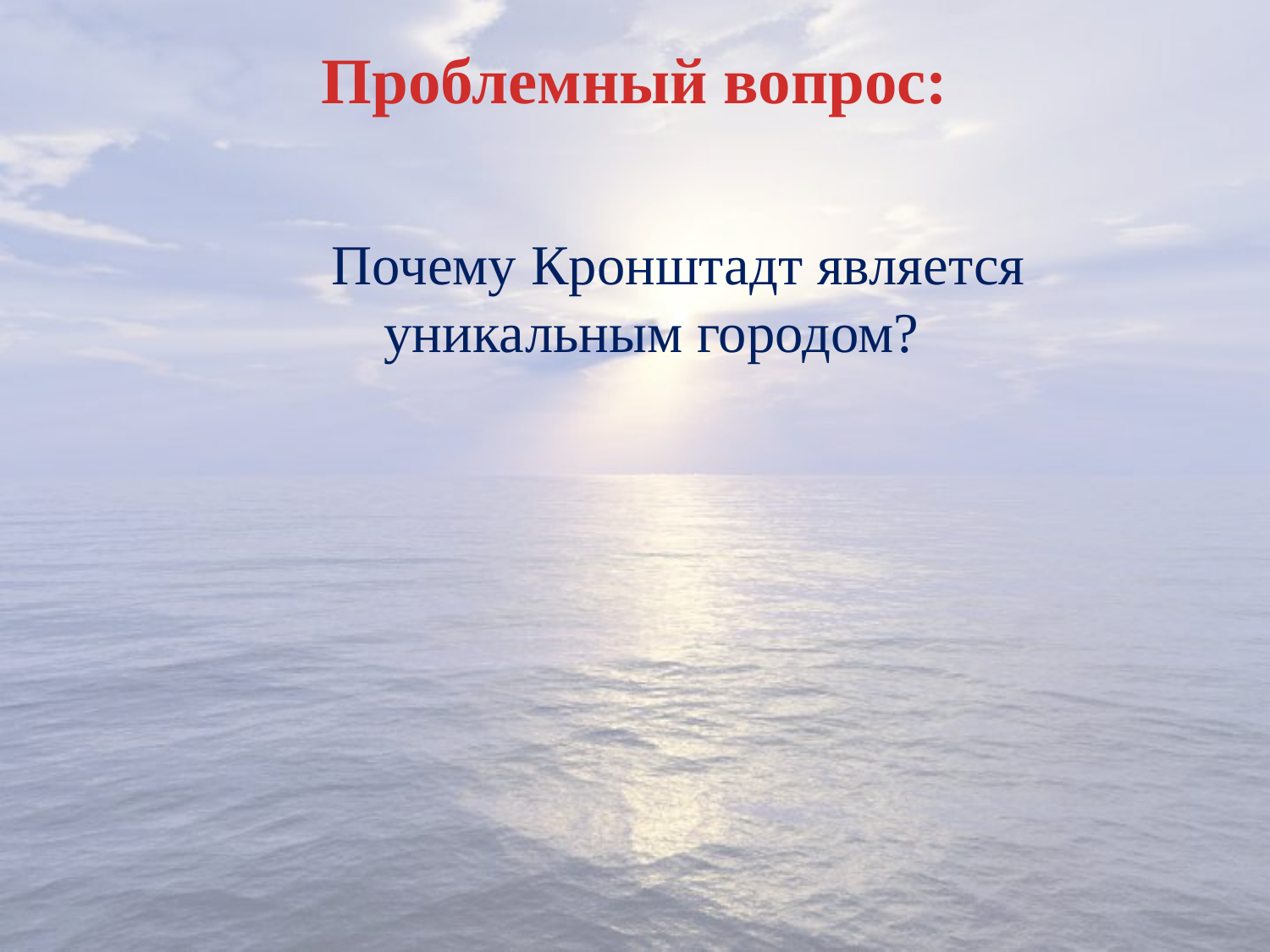

# Проблемный вопрос:
        Почему Кронштадт является  уникальным городом?